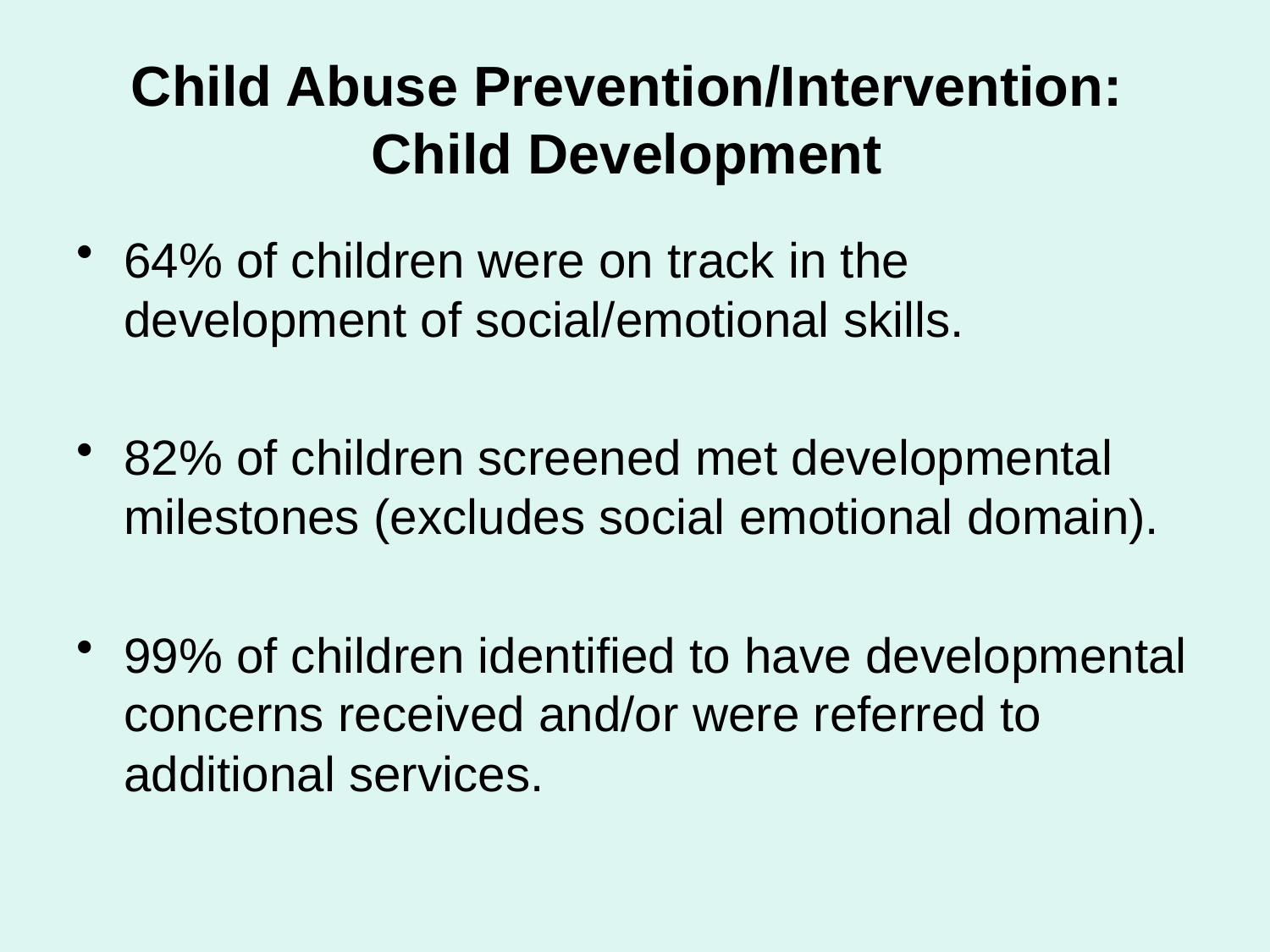

# Child Abuse Prevention/Intervention: Child Development
64% of children were on track in the development of social/emotional skills.

82% of children screened met developmental milestones (excludes social emotional domain).

99% of children identified to have developmental concerns received and/or were referred to additional services.